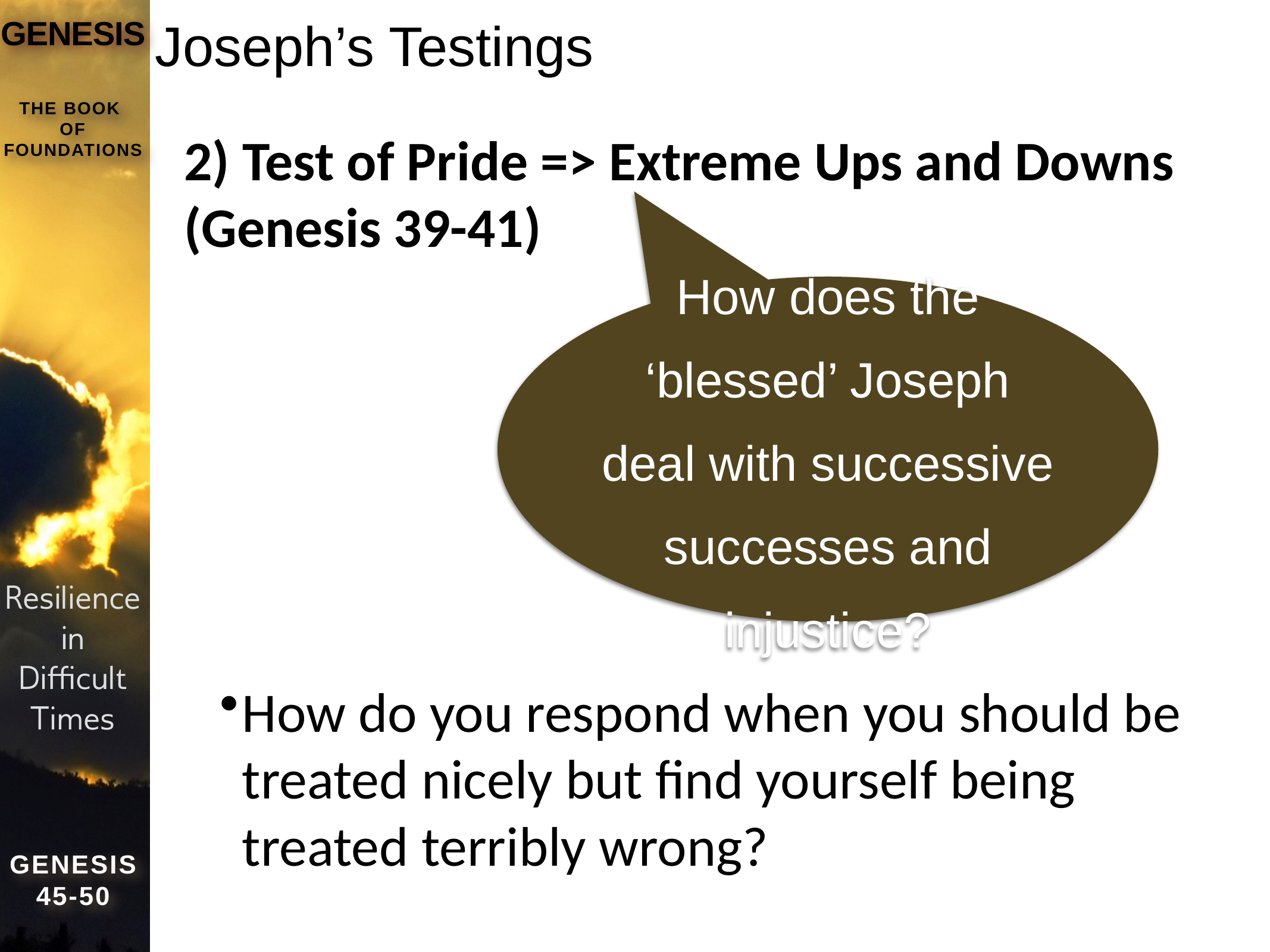

# Joseph’s Testings
2) Test of Pride => Extreme Ups and Downs (Genesis 39-41)
How does the ‘blessed’ Joseph deal with successive successes and injustice?
How do you respond when you should be treated nicely but find yourself being treated terribly wrong?